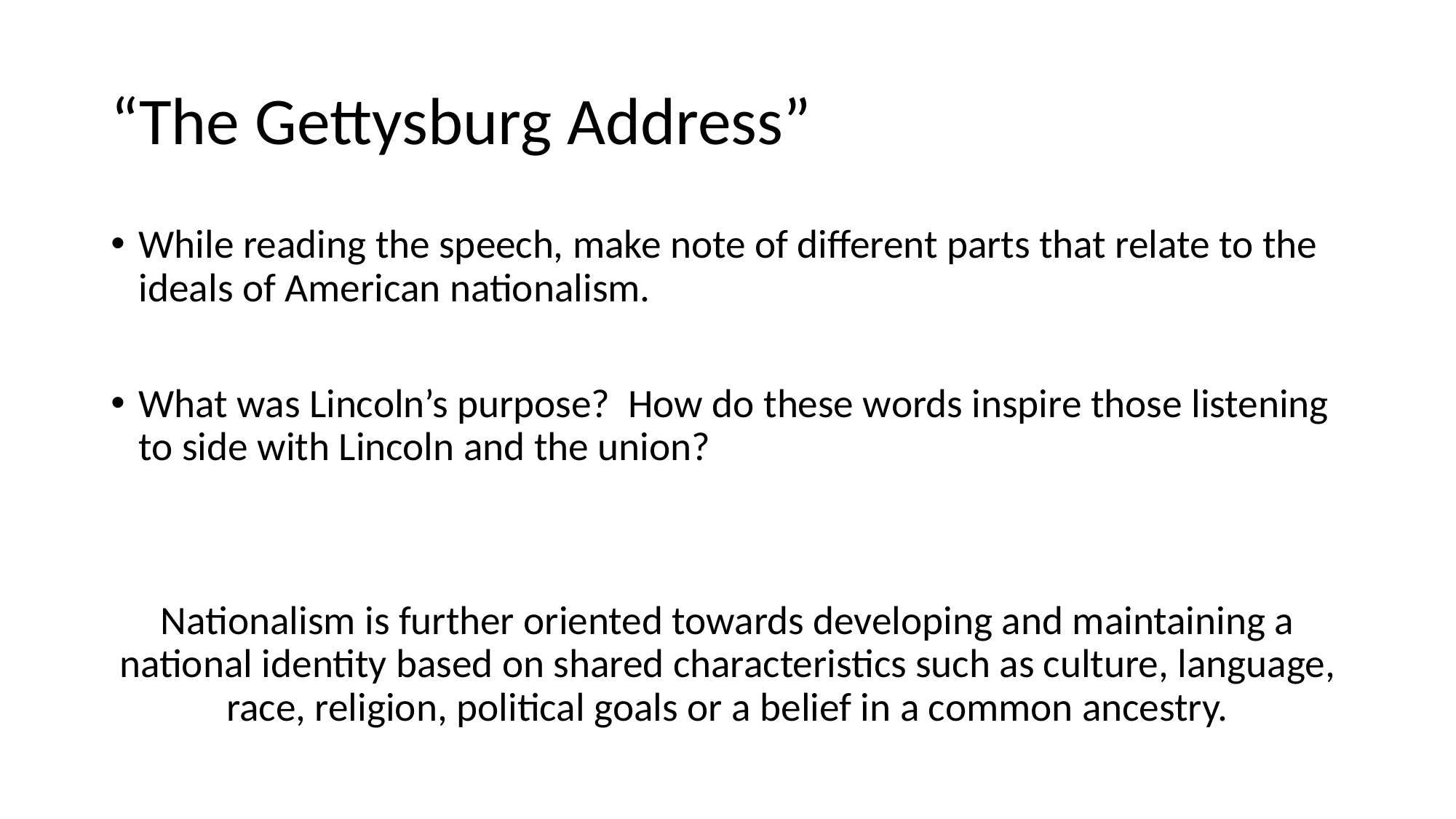

# “The Gettysburg Address”
While reading the speech, make note of different parts that relate to the ideals of American nationalism.

What was Lincoln’s purpose?  How do these words inspire those listening to side with Lincoln and the union?

Nationalism is further oriented towards developing and maintaining a national identity based on shared characteristics such as culture, language, race, religion, political goals or a belief in a common ancestry.